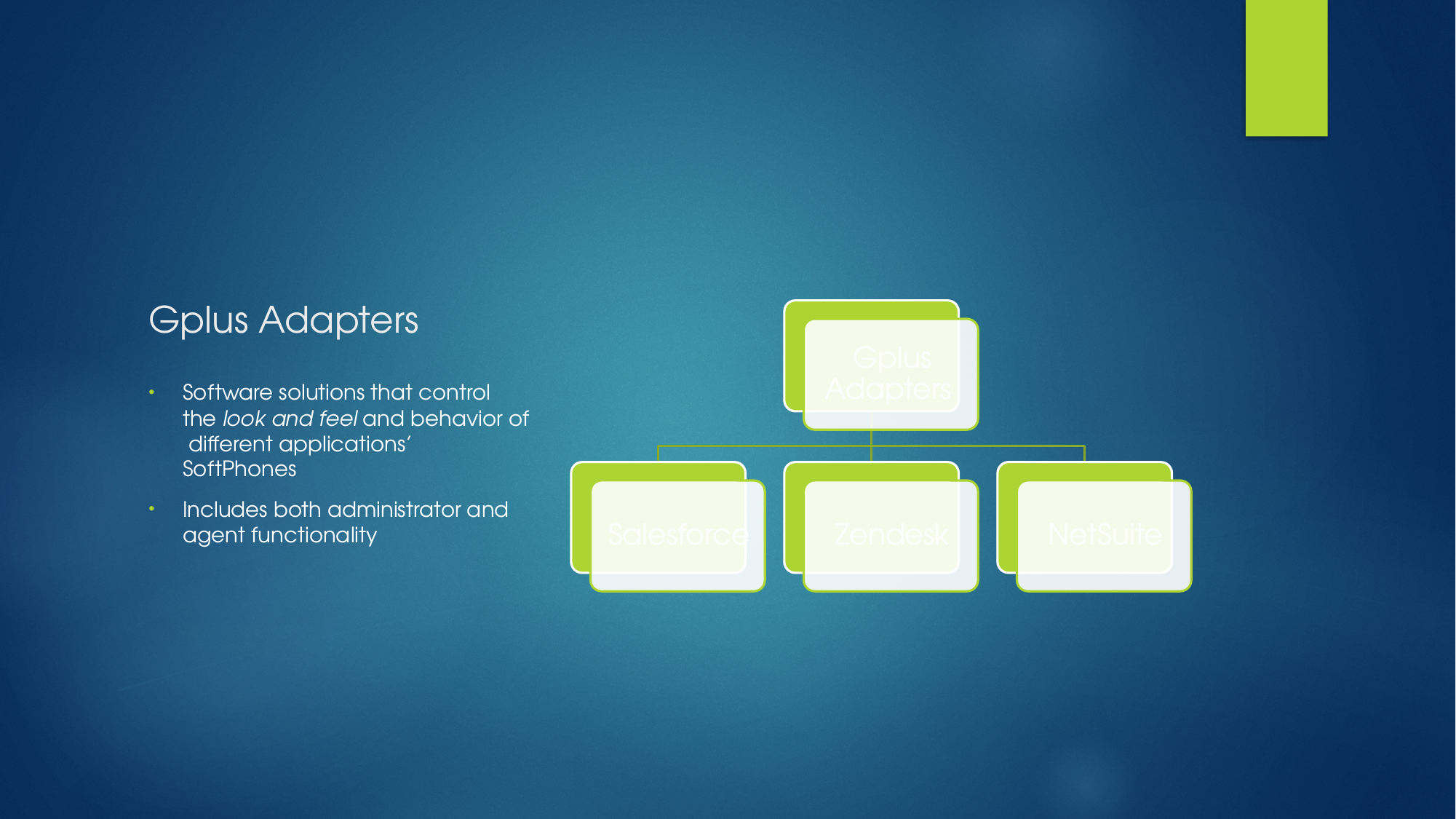

# Gplus Adapters
Gplus Adapters
Salesforce
Zendesk
NetSuite
Software solutions that control the look and feel and behavior of  different applications’ SoftPhones
Includes both administrator and agent functionality